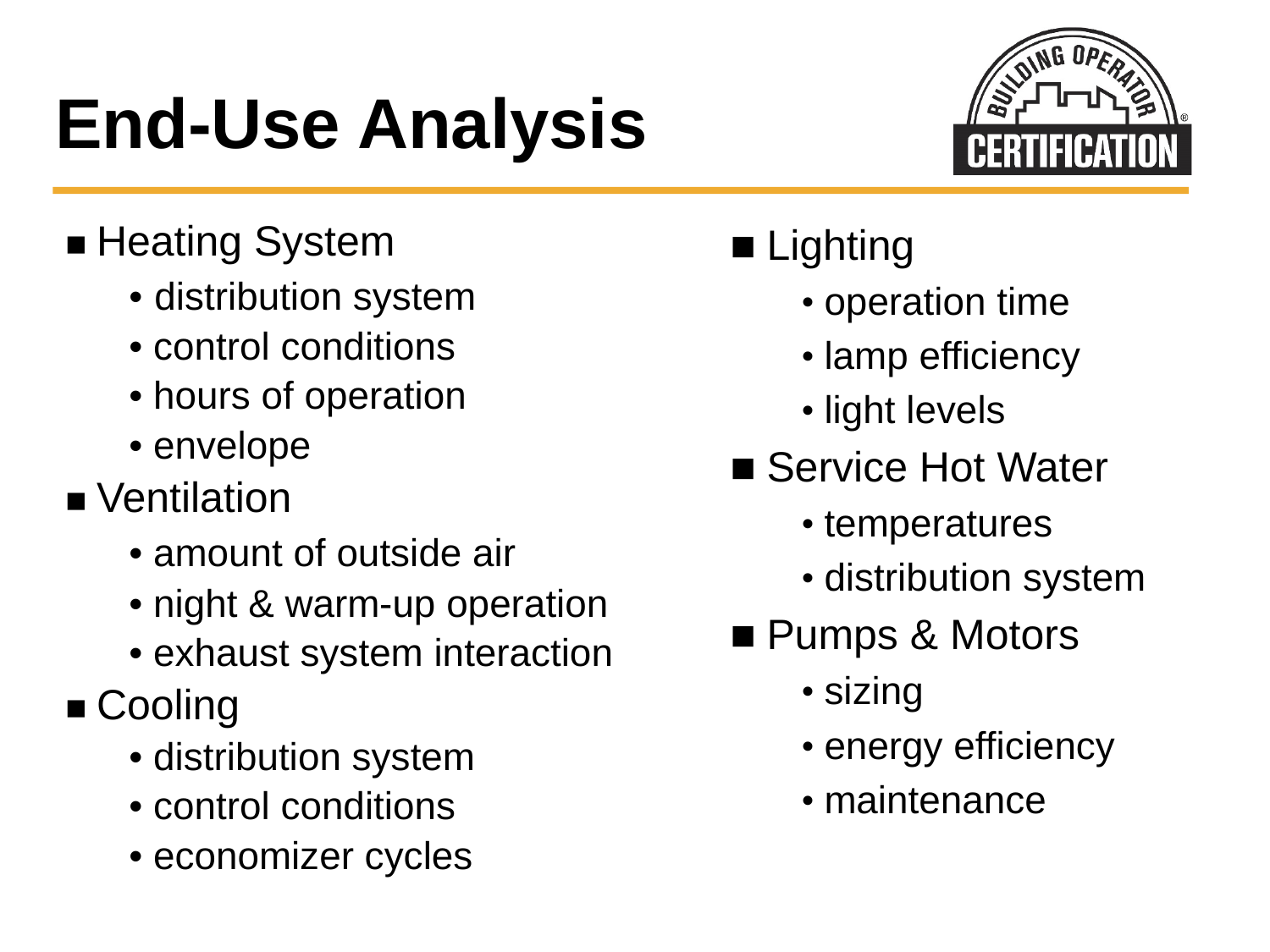

# End-Use Analysis
■ Lighting
• operation time
• lamp efficiency
• light levels
■ Service Hot Water
• temperatures
• distribution system
■ Pumps & Motors
• sizing
• energy efficiency
• maintenance
■ Heating System
	• distribution system
	• control conditions
	• hours of operation
	• envelope
■ Ventilation
	• amount of outside air
	• night & warm-up operation
	• exhaust system interaction
■ Cooling
	• distribution system
	• control conditions
	• economizer cycles